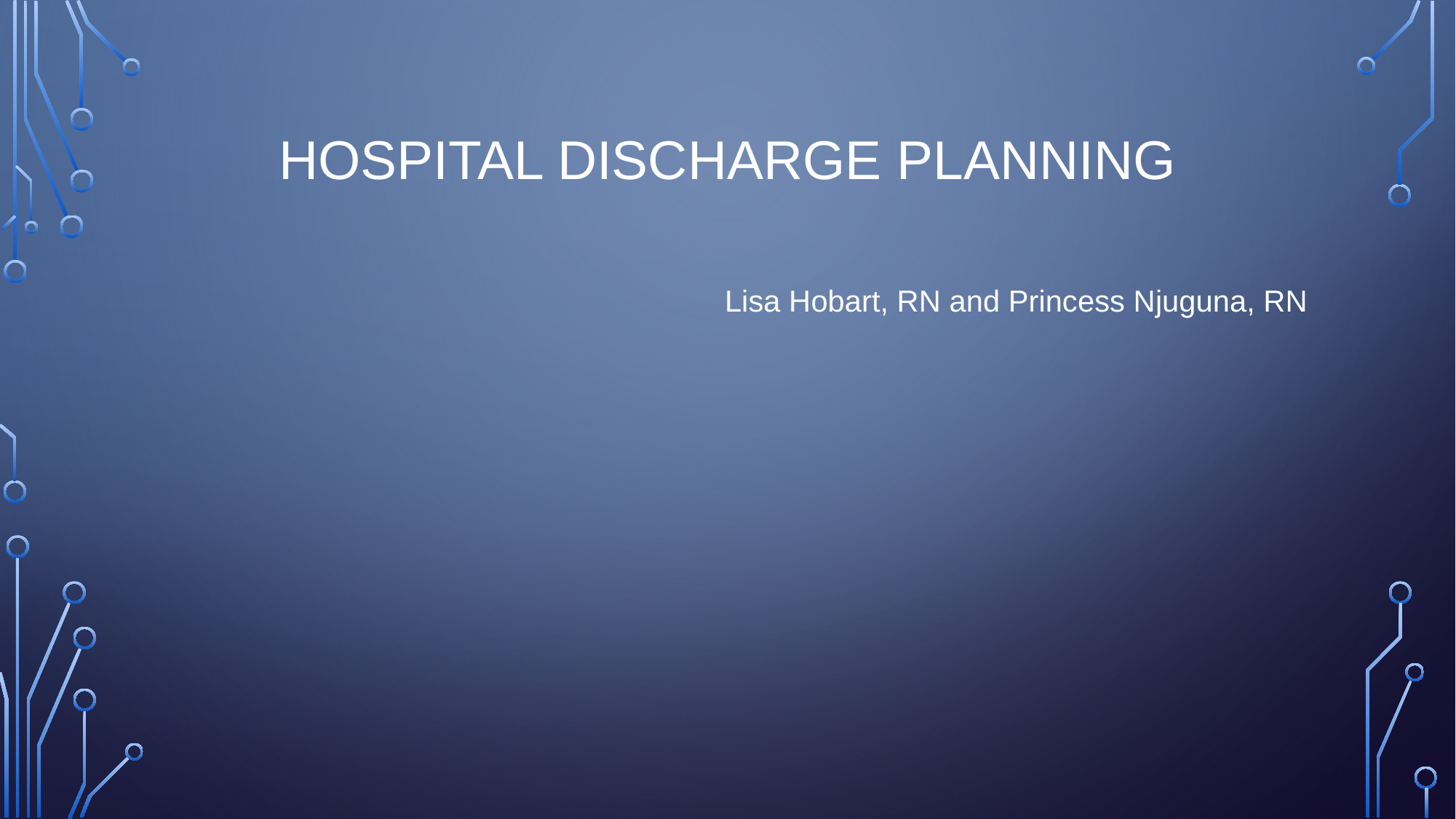

# Hospital Discharge planning
Lisa Hobart, RN and Princess Njuguna, RN